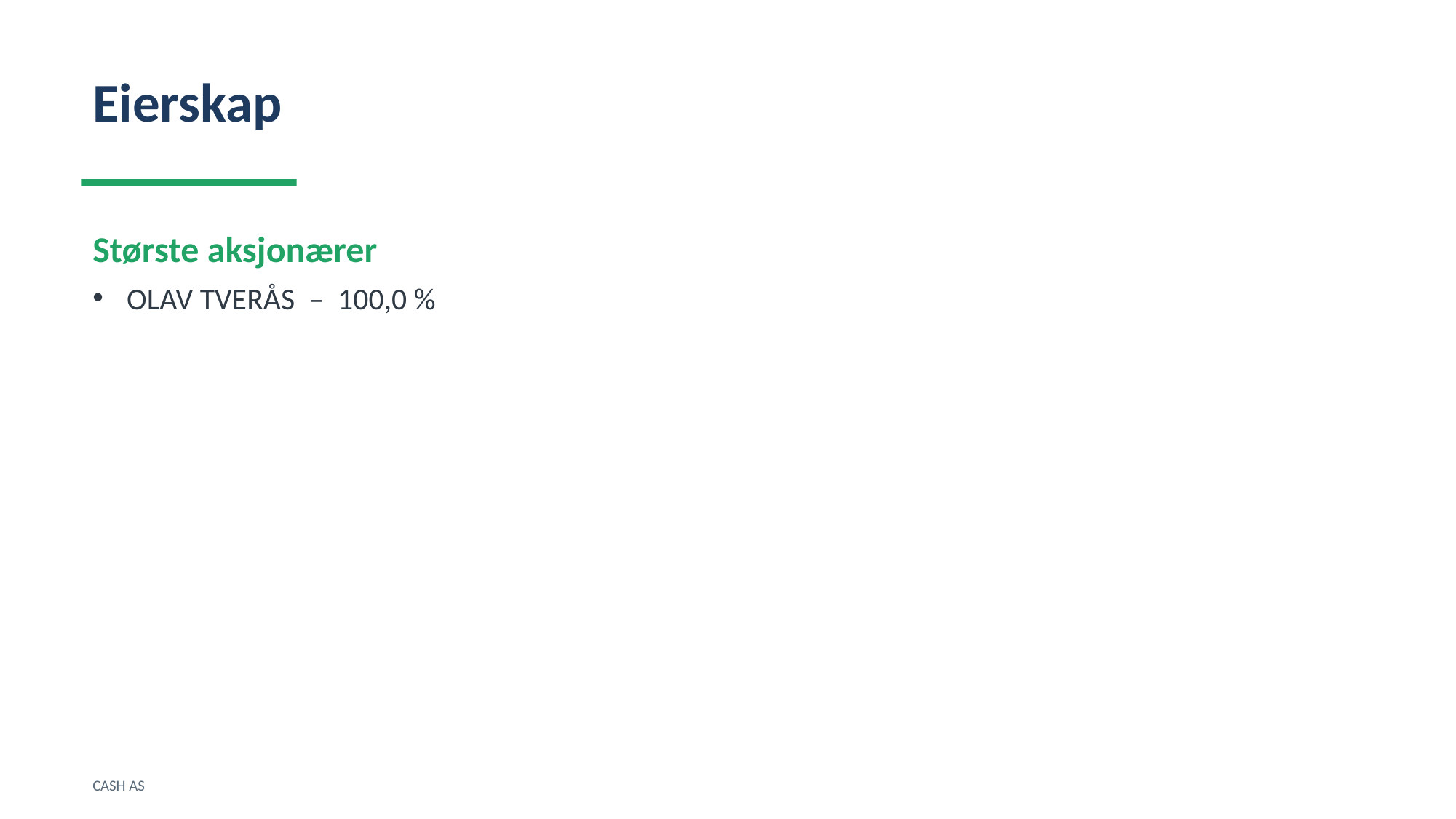

Eierskap

Største aksjonærer
OLAV TVERÅS  –  100,0 %
CASH AS